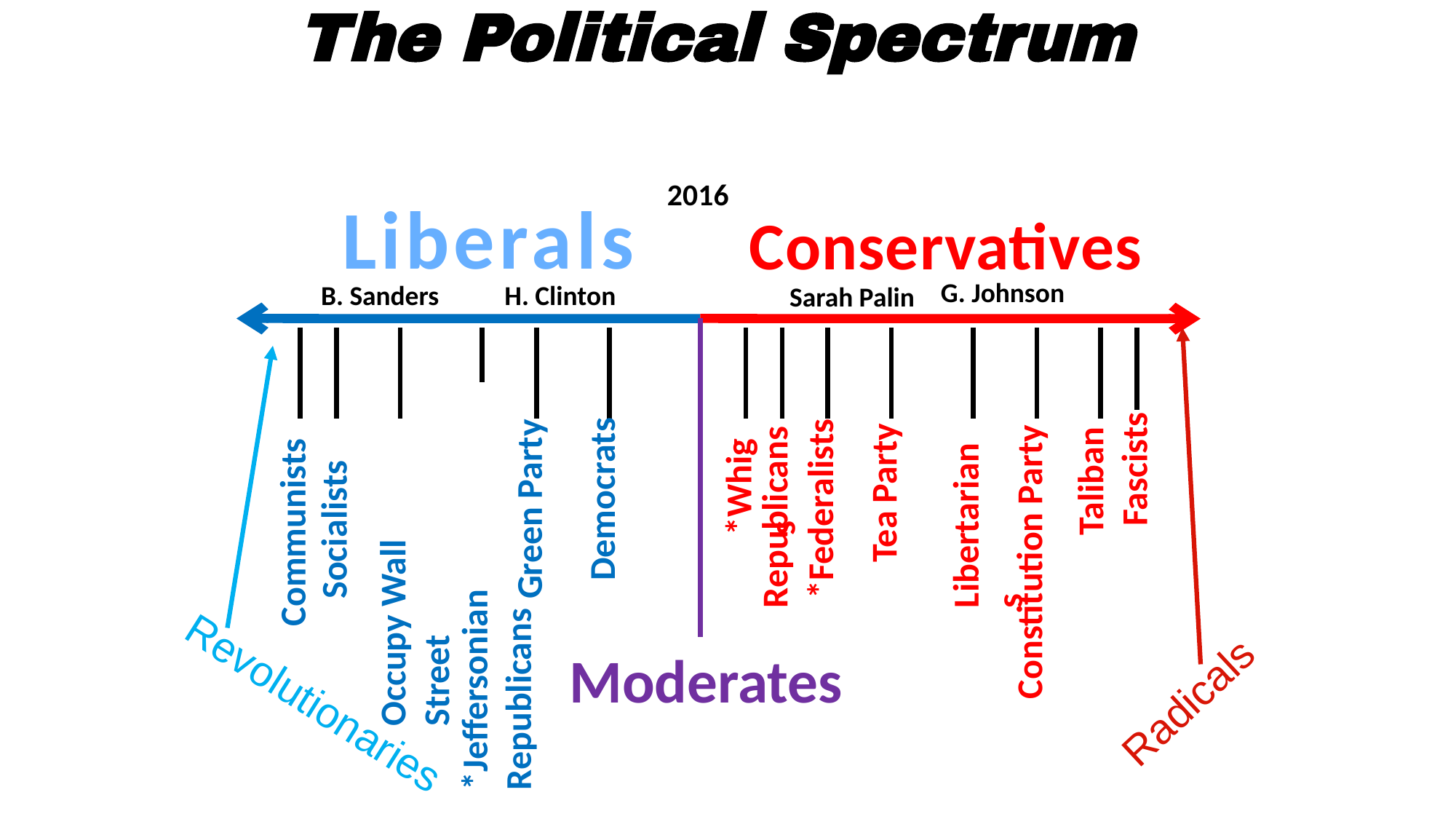

# The Political Spectrum
2016
Liberals
Conservatives
G. Johnson
B. Sanders
H. Clinton
Sarah Palin

Democrats
Republicans
*Jeffersonian Republicans
Green Party
Fascists
*Federalists
Tea Party
Taliban
Constitution Party
Communists
*Whigs
Socialists
Occupy Wall  Street
Libertarians
Moderates
Radicals
Revolutionaries